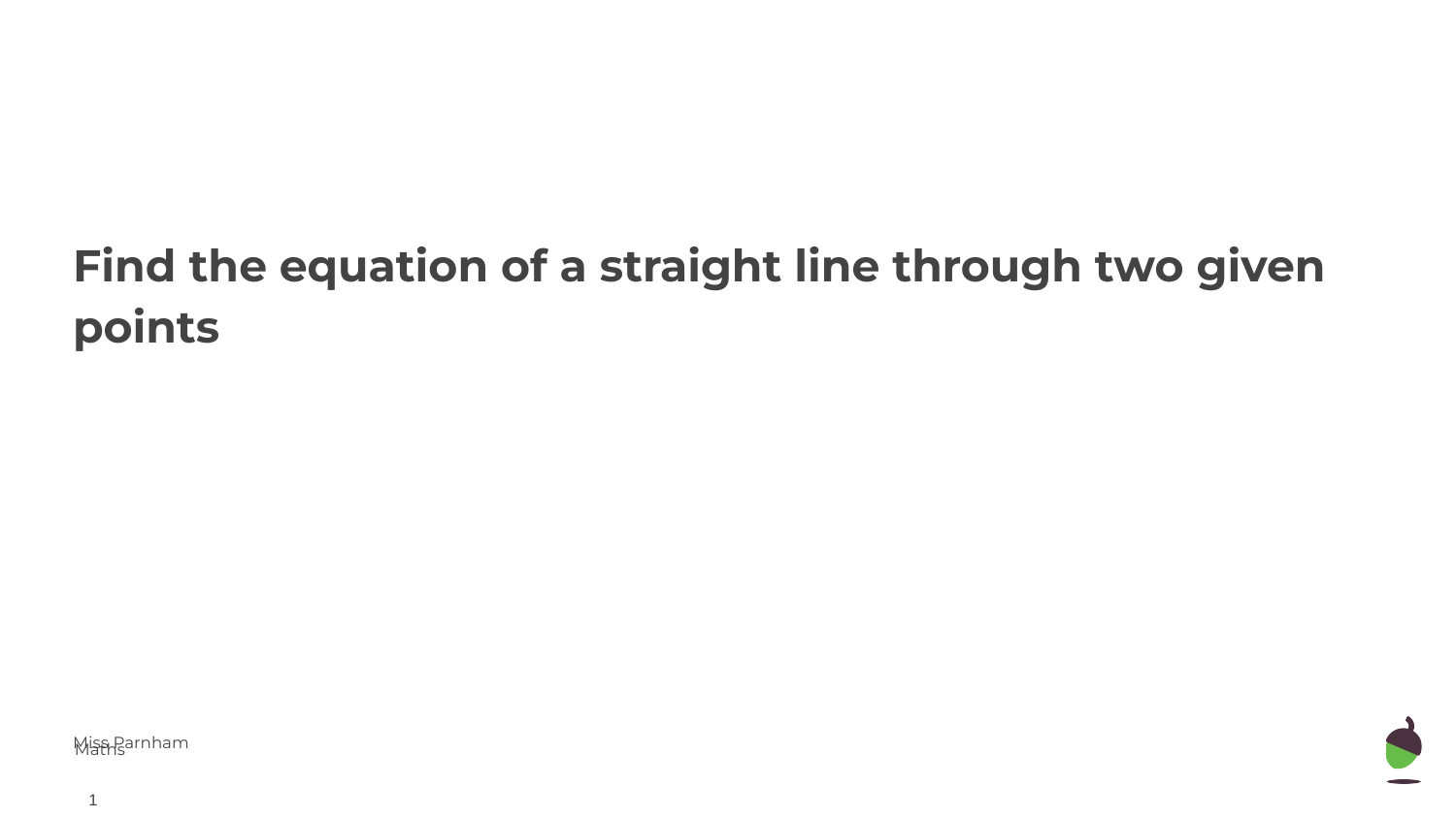

Find the equation of a straight line through two given points
Miss Parnham
Maths
1